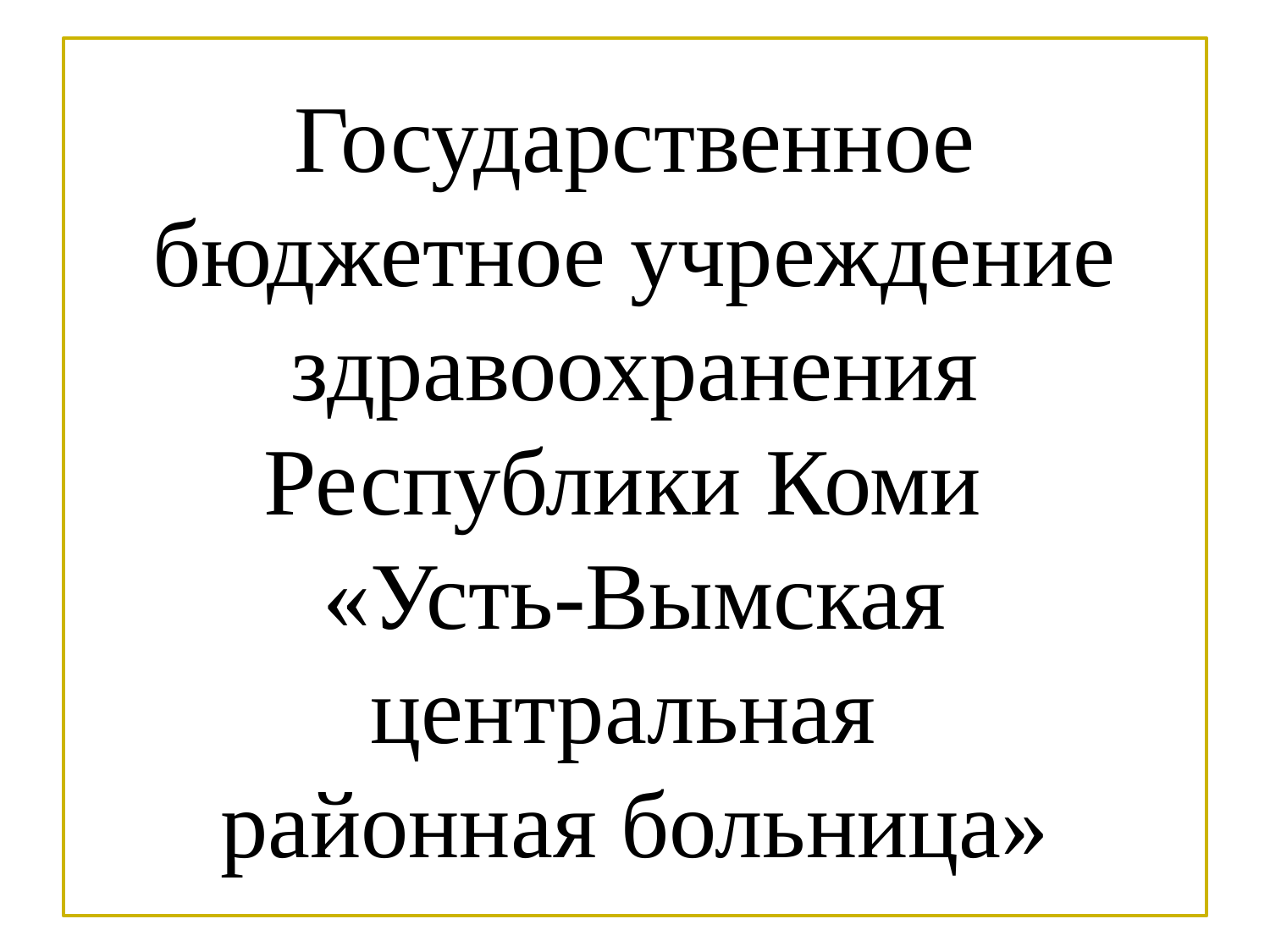

# Государственное бюджетное учреждение здравоохранения Республики Коми «Усть-Вымская центральная районная больница»